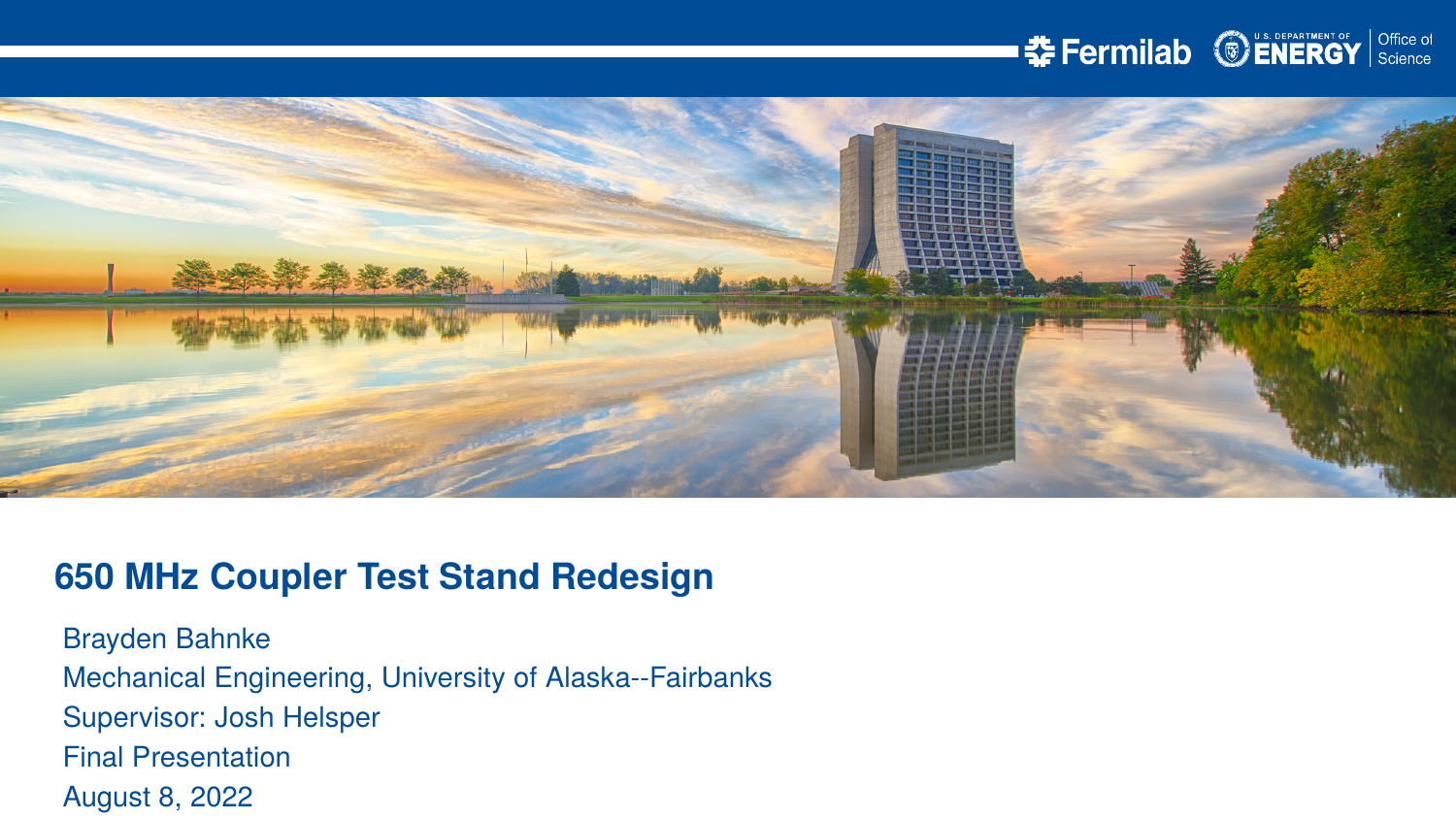

650 MHz Coupler Test Stand Redesign
Brayden Bahnke
Mechanical Engineering, University of Alaska--Fairbanks
Supervisor: Josh Helsper
Final Presentation
August 8, 2022